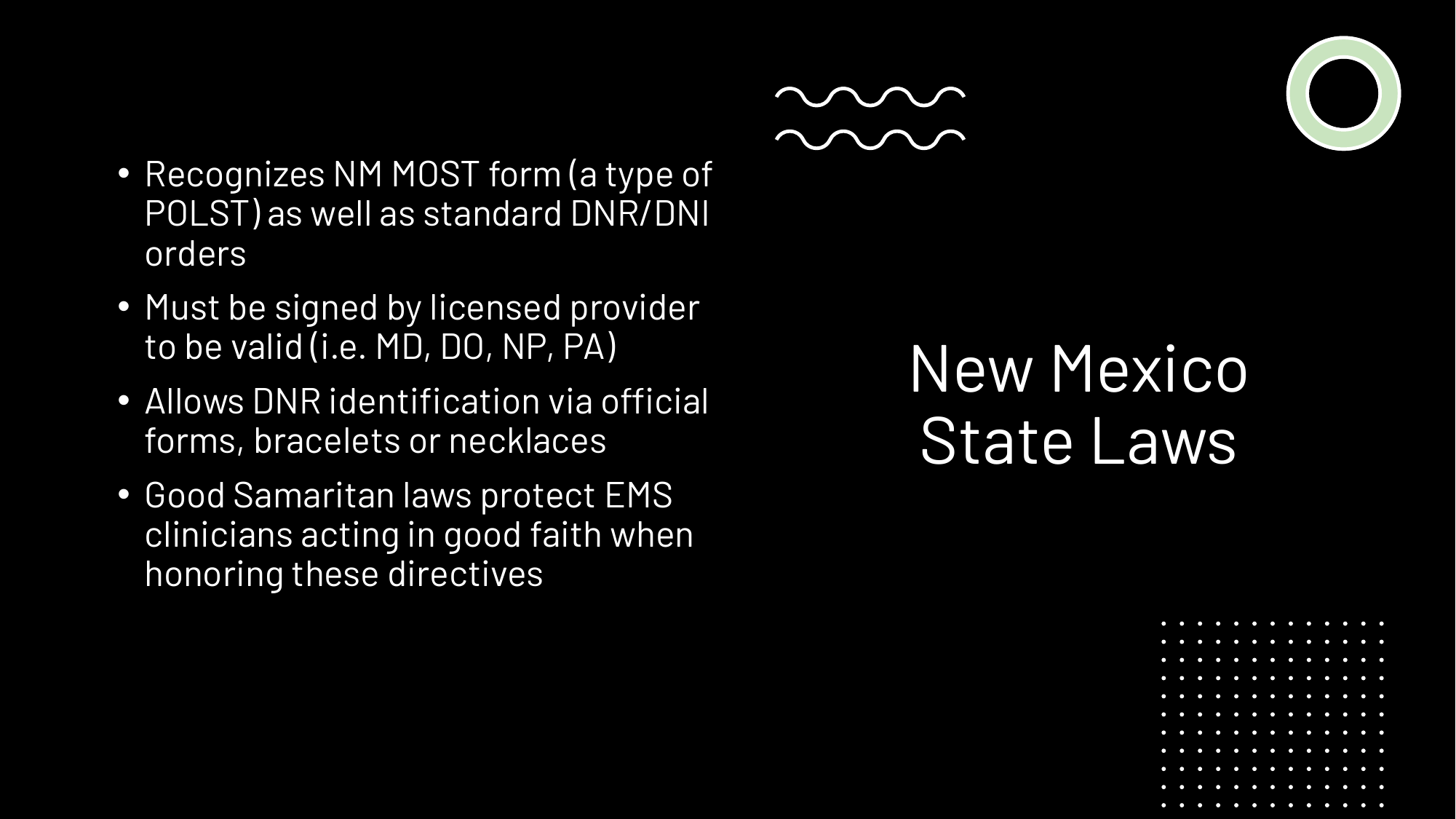

# New Mexico State Laws
Recognizes NM MOST form (a type of POLST) as well as standard DNR/DNI orders
Must be signed by licensed provider to be valid (i.e. MD, DO, NP, PA)
Allows DNR identification via official forms, bracelets or necklaces
Good Samaritan laws protect EMS clinicians acting in good faith when honoring these directives